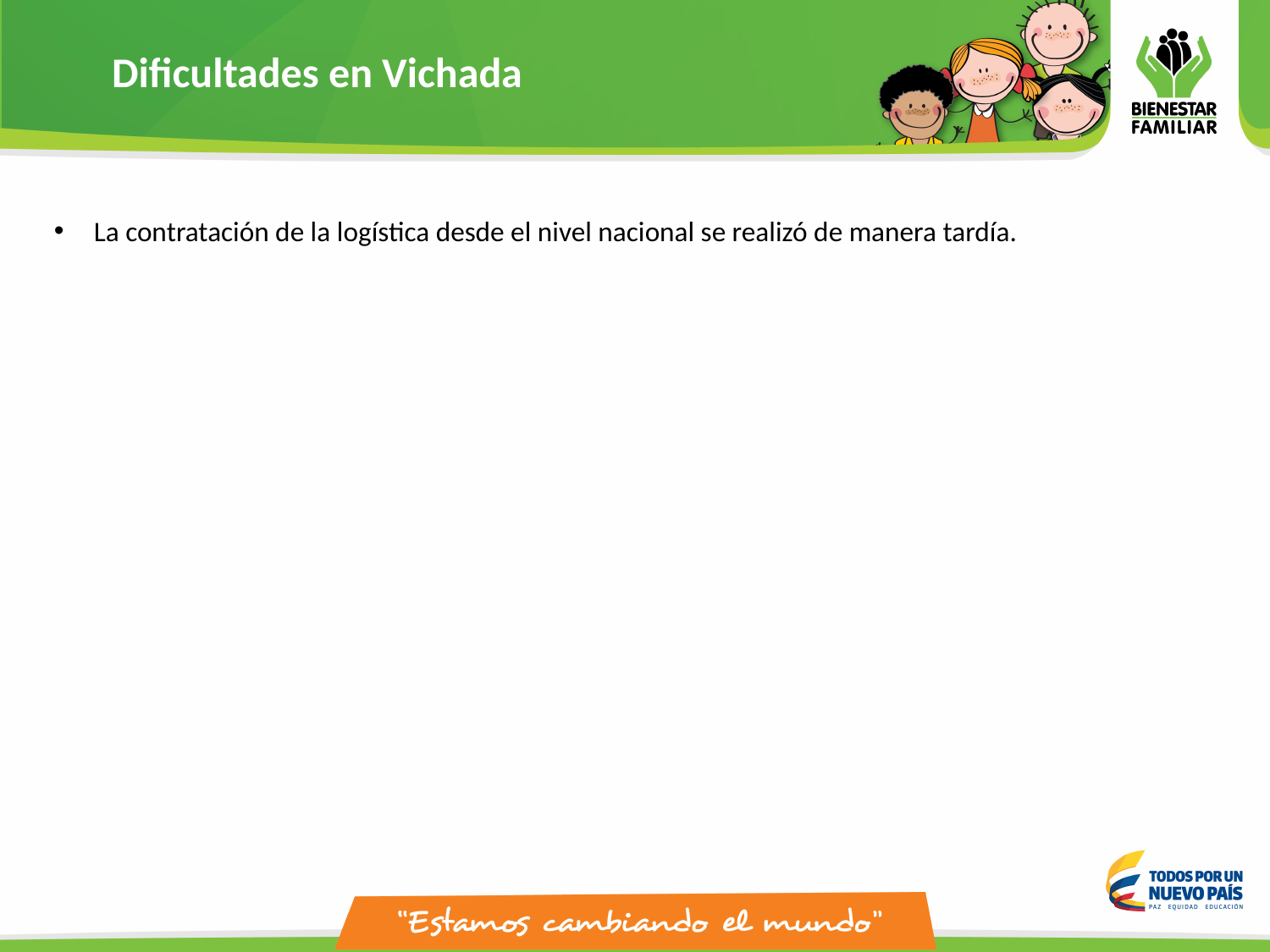

Dificultades en Vichada
La contratación de la logística desde el nivel nacional se realizó de manera tardía.